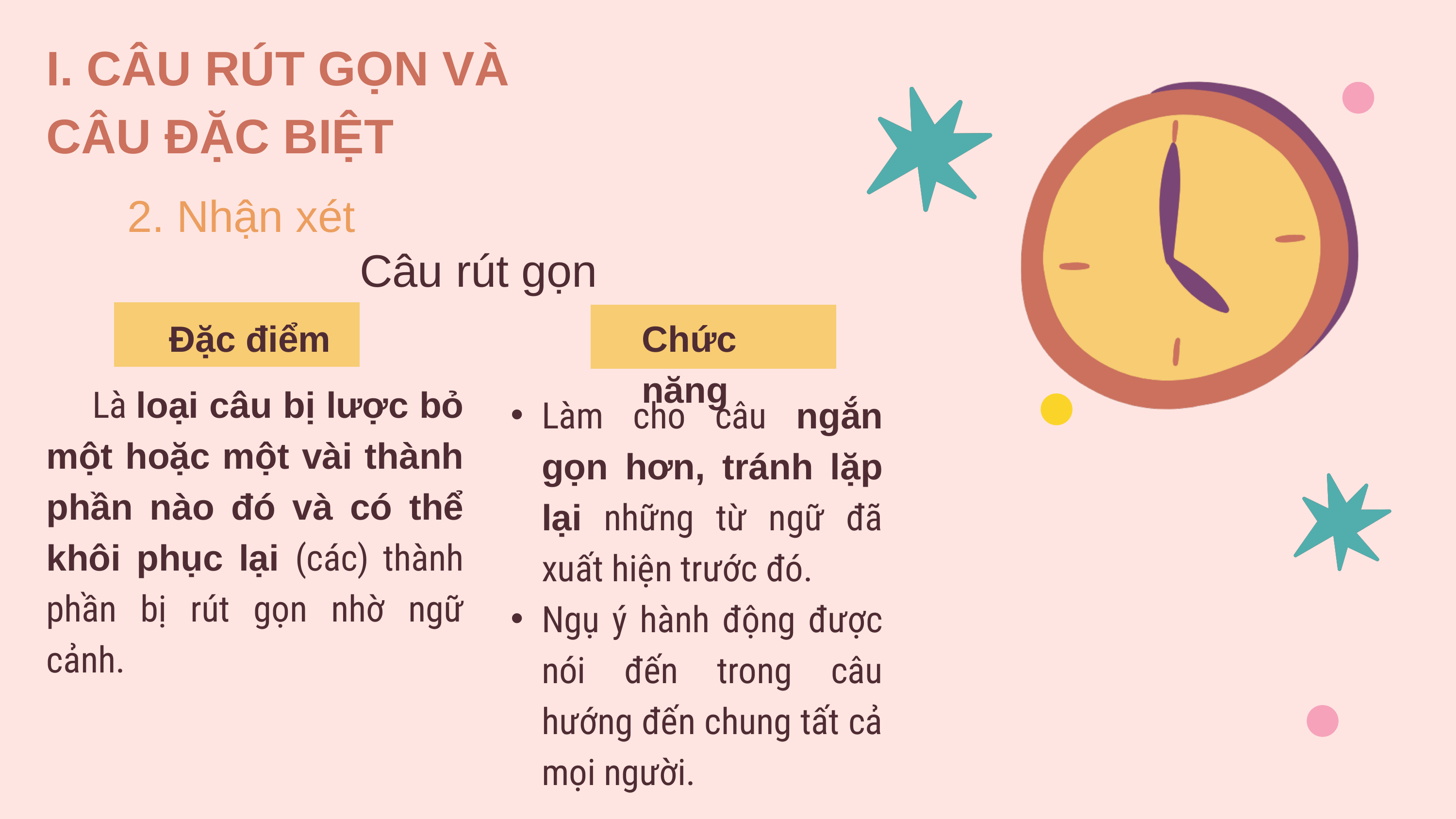

I. CÂU RÚT GỌN VÀ
CÂU ĐẶC BIỆT

2. Nhận xét
Câu rút gọn

Đặc điểm
Chức năng
     Là loại câu bị lược bỏ một hoặc một vài thành phần nào đó và có thể khôi phục lại (các) thành phần bị rút gọn nhờ ngữ cảnh.
Làm cho câu ngắn gọn hơn, tránh lặp lại những từ ngữ đã xuất hiện trước đó.
Ngụ ý hành động được nói đến trong câu hướng đến chung tất cả mọi người.